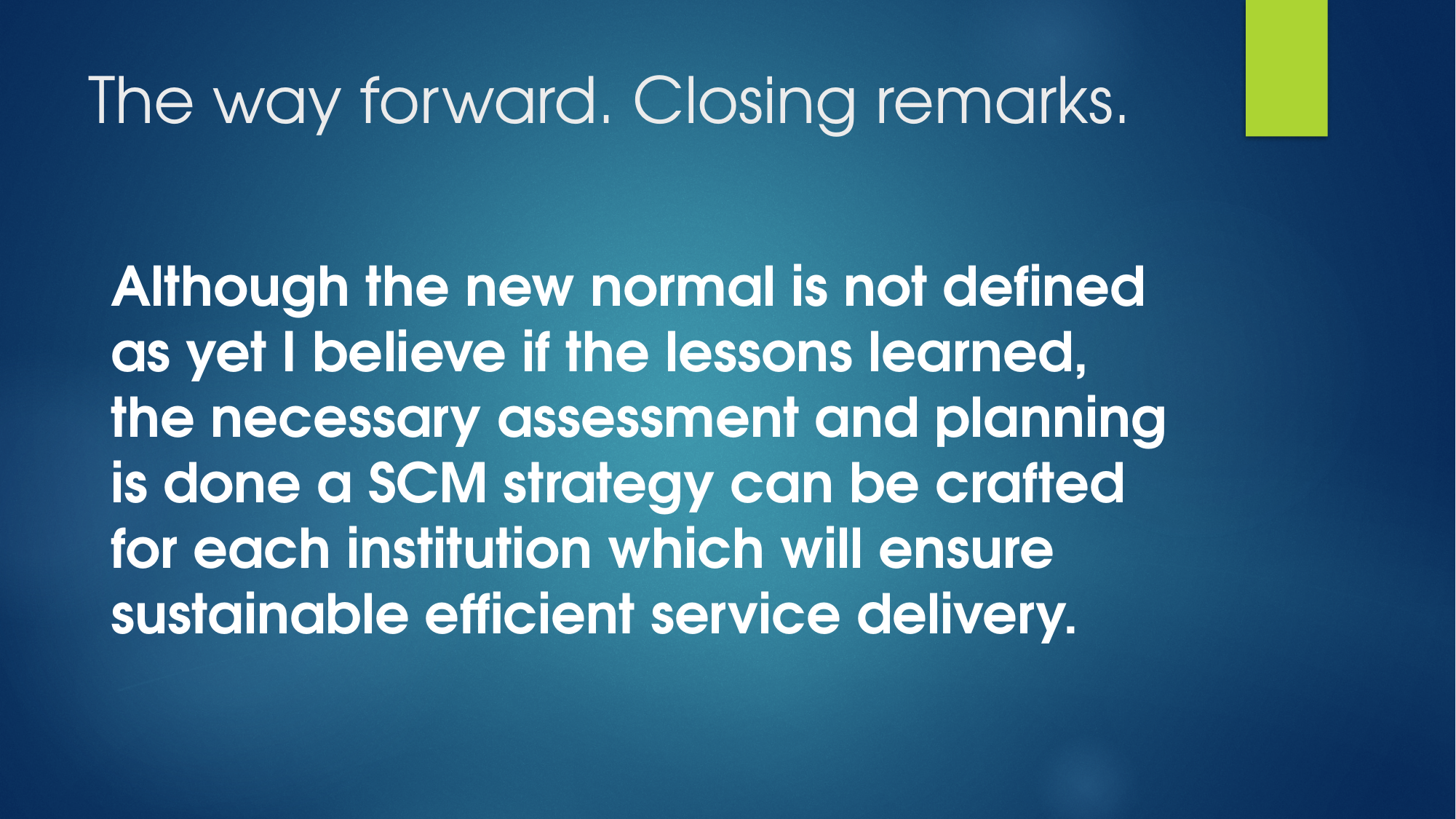

# The way forward. Closing remarks.
Although the new normal is not defined as yet I believe if the lessons learned, the necessary assessment and planning is done a SCM strategy can be crafted for each institution which will ensure sustainable efficient service delivery.